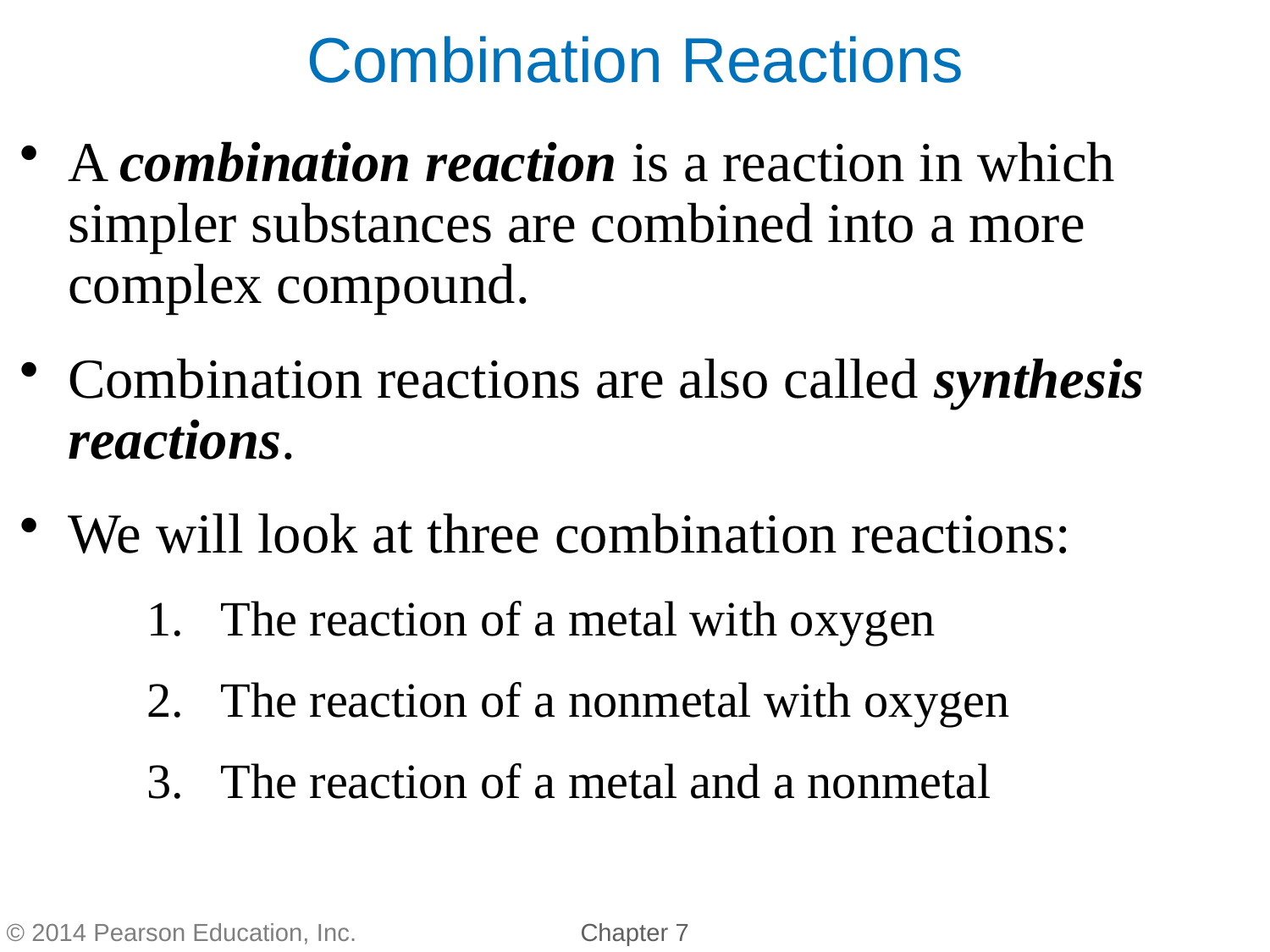

A combination reaction is a reaction in which simpler substances are combined into a more complex compound.
Combination reactions are also called synthesis reactions.
We will look at three combination reactions:
The reaction of a metal with oxygen
The reaction of a nonmetal with oxygen
The reaction of a metal and a nonmetal
Combination Reactions